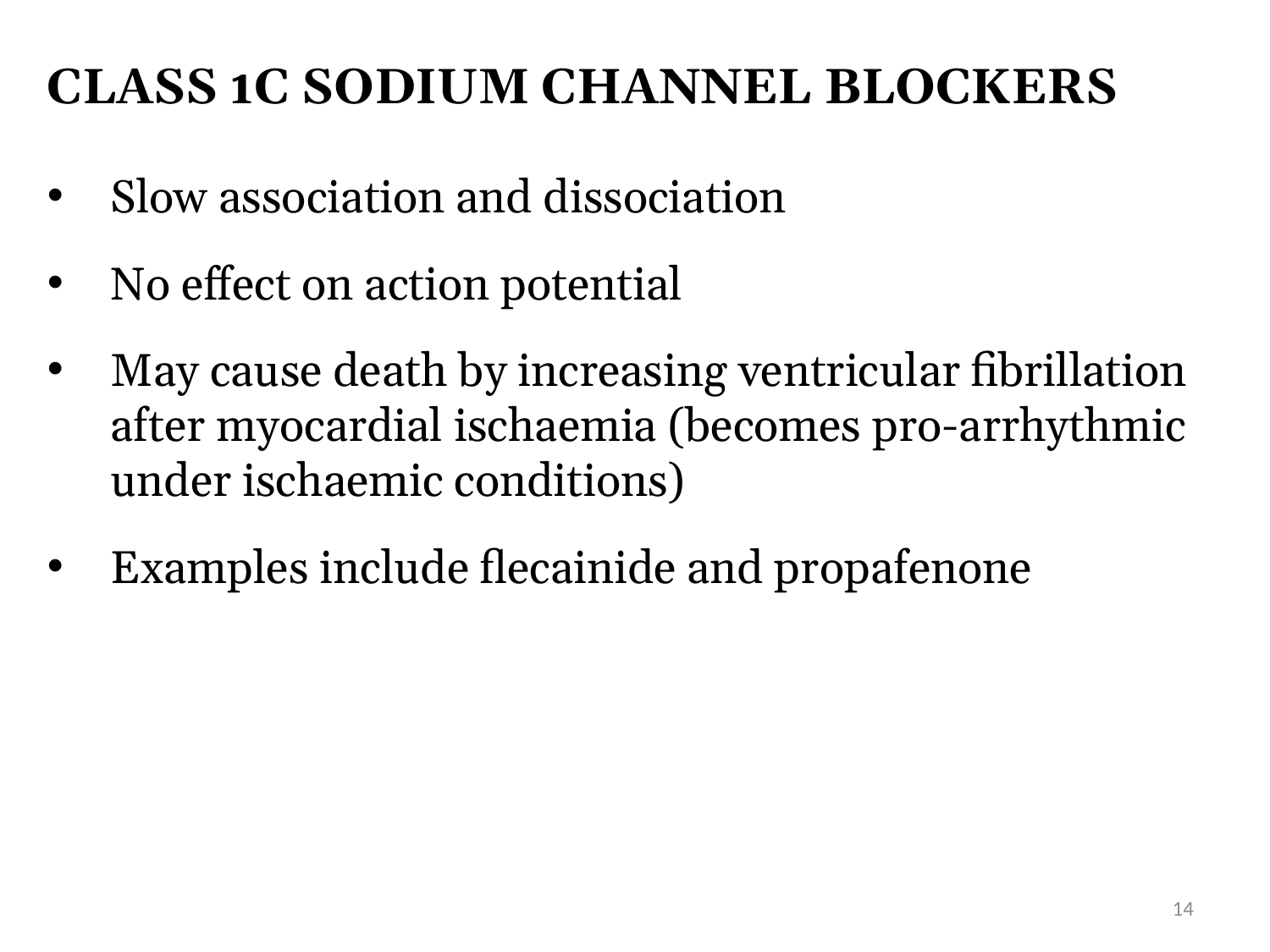

Class 1C sodium channel blockers
Slow association and dissociation
No effect on action potential
May cause death by increasing ventricular fibrillation after myocardial ischaemia (becomes pro-arrhythmic under ischaemic conditions)
Examples include flecainide and propafenone
14